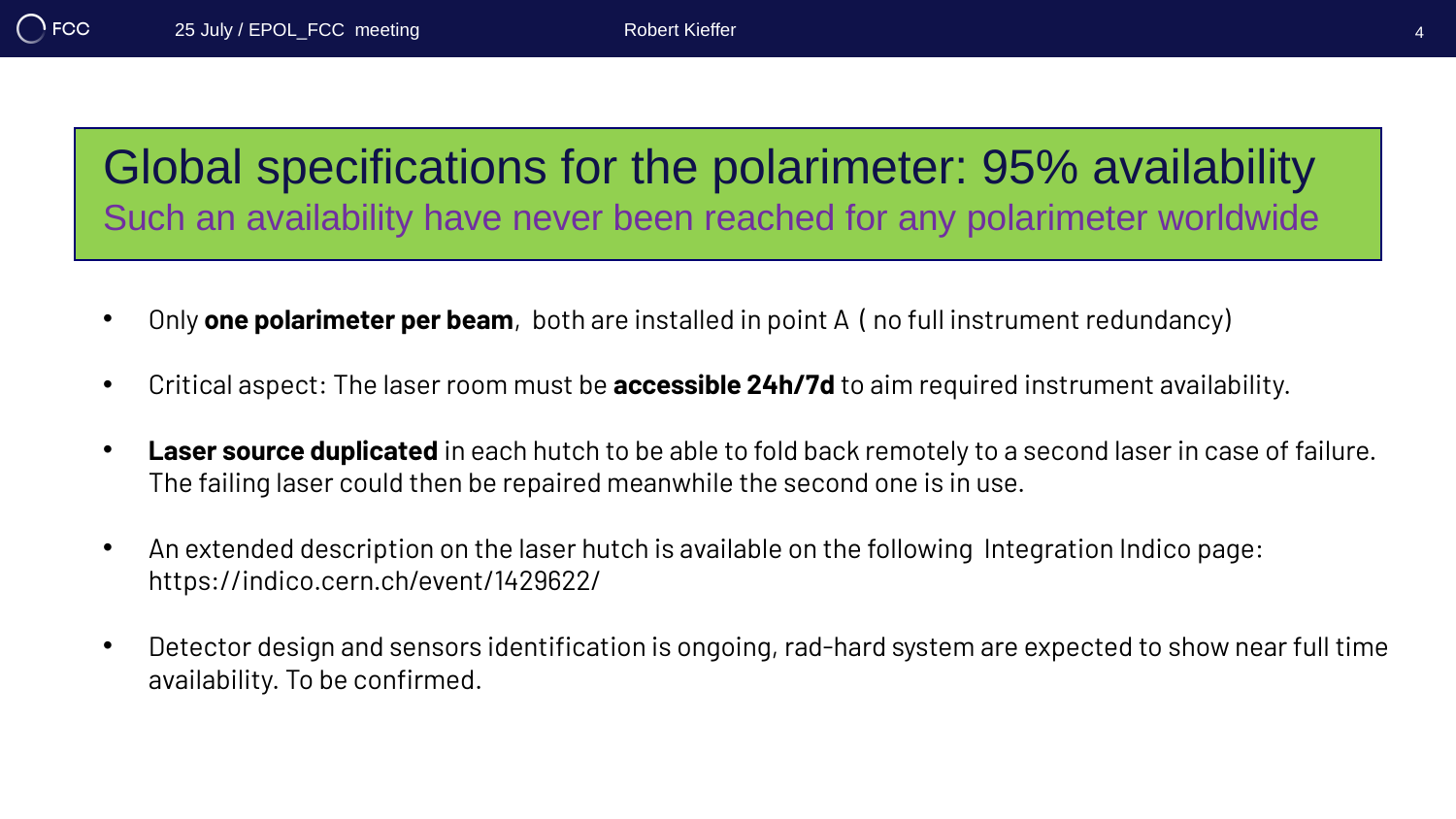

25 July / EPOL_FCC  meeting
Robert Kieffer
4

Global specifications for the polarimeter: 95% availability
Such an availability have never been reached for any polarimeter worldwide
Only one polarimeter per beam,  both are installed in point A  ( no full instrument redundancy)

Critical aspect: The laser room must be accessible 24h/7d to aim required instrument availability.

Laser source duplicated in each hutch to be able to fold back remotely to a second laser in case of failure. The failing laser could then be repaired meanwhile the second one is in use.

An extended description on the laser hutch is available on the following  Integration Indico page: https://indico.cern.ch/event/1429622/

Detector design and sensors identification is ongoing, rad-hard system are expected to show near full time availability. To be confirmed.